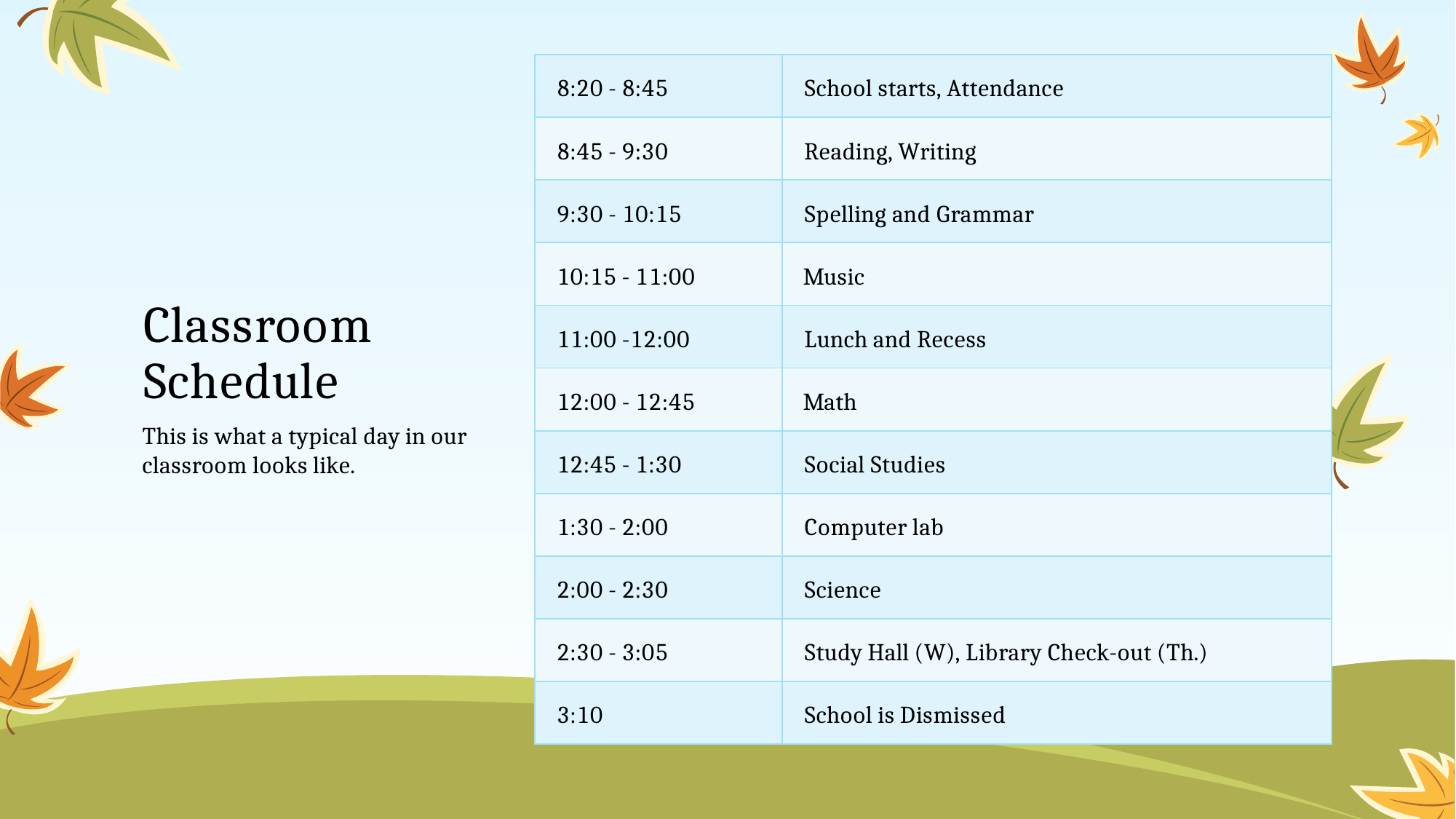

| 8:20 - 8:45 | School starts, Attendance |
| --- | --- |
| 8:45 - 9:30 | Reading, Writing |
| 9:30 - 10:15 | Spelling and Grammar |
| 10:15 - 11:00 | Music |
| 11:00 -12:00 | Lunch and Recess |
| 12:00 - 12:45 | Math |
| 12:45 - 1:30 | Social Studies |
| 1:30 - 2:00 | Computer lab |
| 2:00 - 2:30 | Science |
| 2:30 - 3:05 | Study Hall (W), Library Check-out (Th.) |
| 3:10 | School is Dismissed |
# Classroom Schedule
This is what a typical day in our classroom looks like.